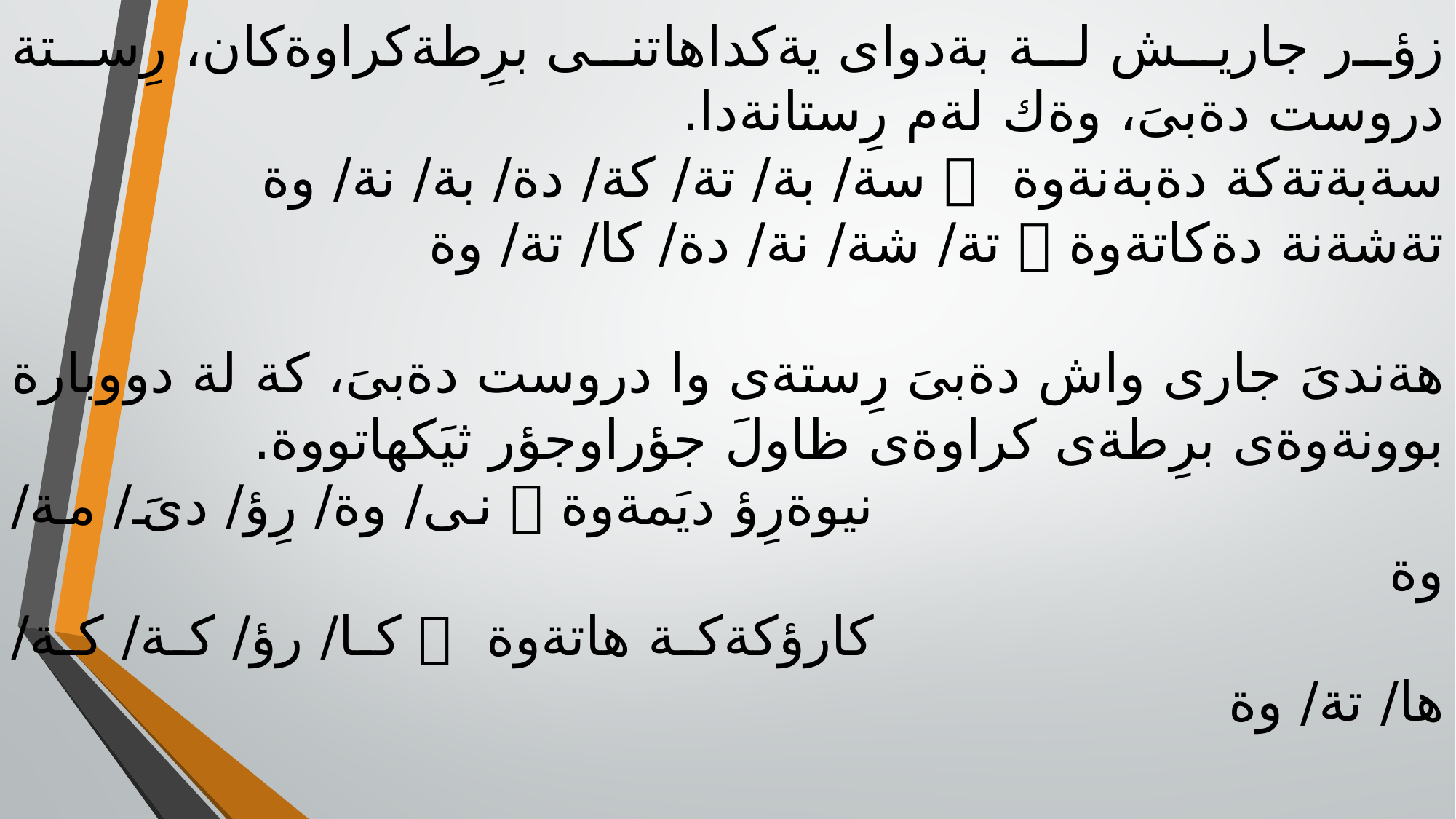

زؤر جاريش لة بةدواى يةكداهاتنى برِطةكراوةكان، رِستة دروست دةبىَ، وةك لةم رِستانةدا.
سةبةتةكة دةبةنةوة  ← سة/ بة/ تة/ كة/ دة/ بة/ نة/ وة
تةشةنة دةكاتةوة ← تة/ شة/ نة/ دة/ كا/ تة/ وة

هةندىَ جارى واش دةبىَ رِستةى وا دروست دةبىَ، كة لة دووبارة بوونةوةى برِطةى كراوةى ظاولَ جؤراوجؤر ثيَكهاتووة.
                                 نيوةرِؤ ديَمةوة ← نى/ وة/ رِؤ/ دىَ/ مة/ وة
                                 كارؤكةكة هاتةوة  ← كا/ رؤ/ كة/ كة/ ها/ تة/ وة